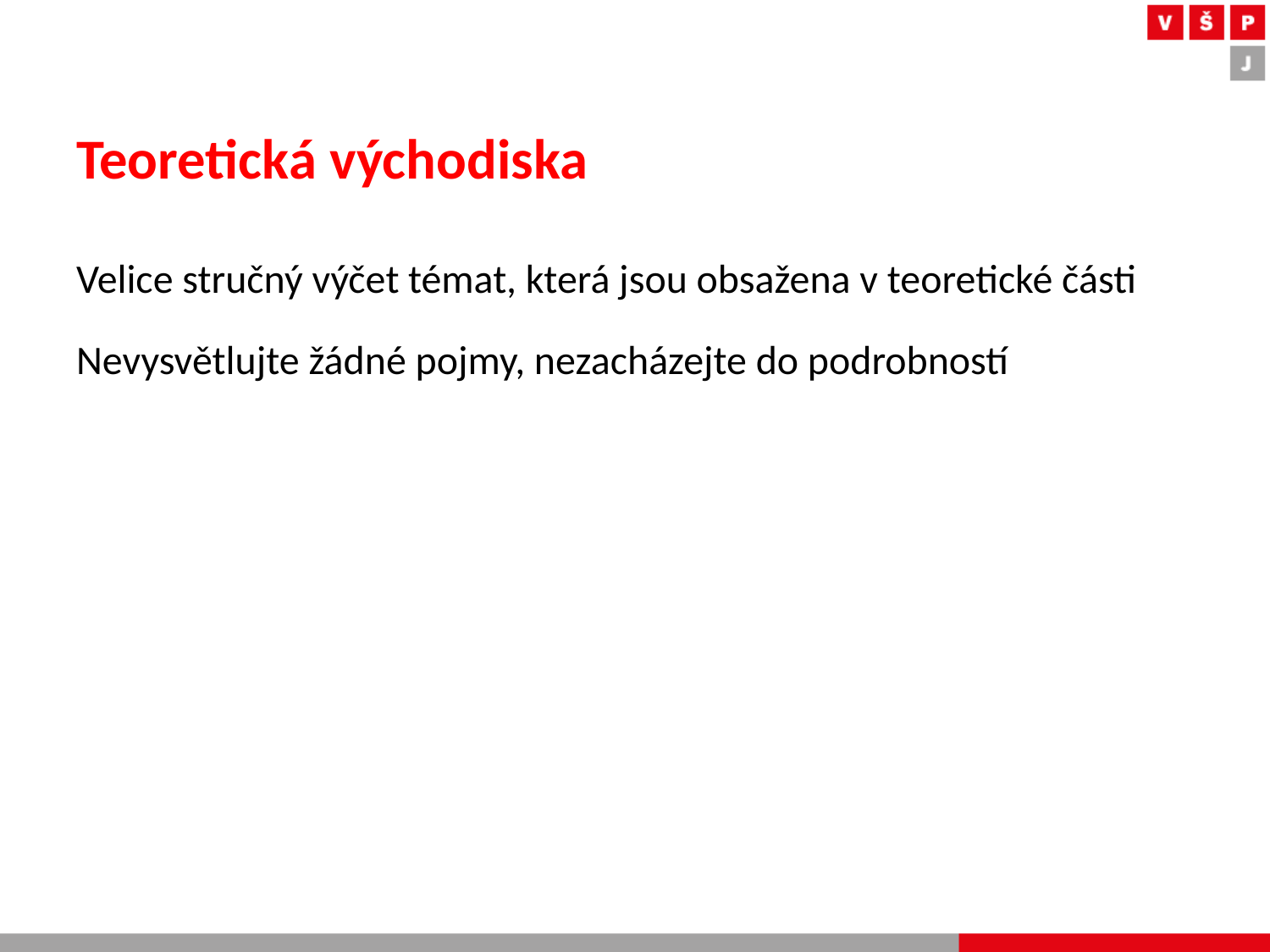

# Teoretická východiska
Velice stručný výčet témat, která jsou obsažena v teoretické části
Nevysvětlujte žádné pojmy, nezacházejte do podrobností